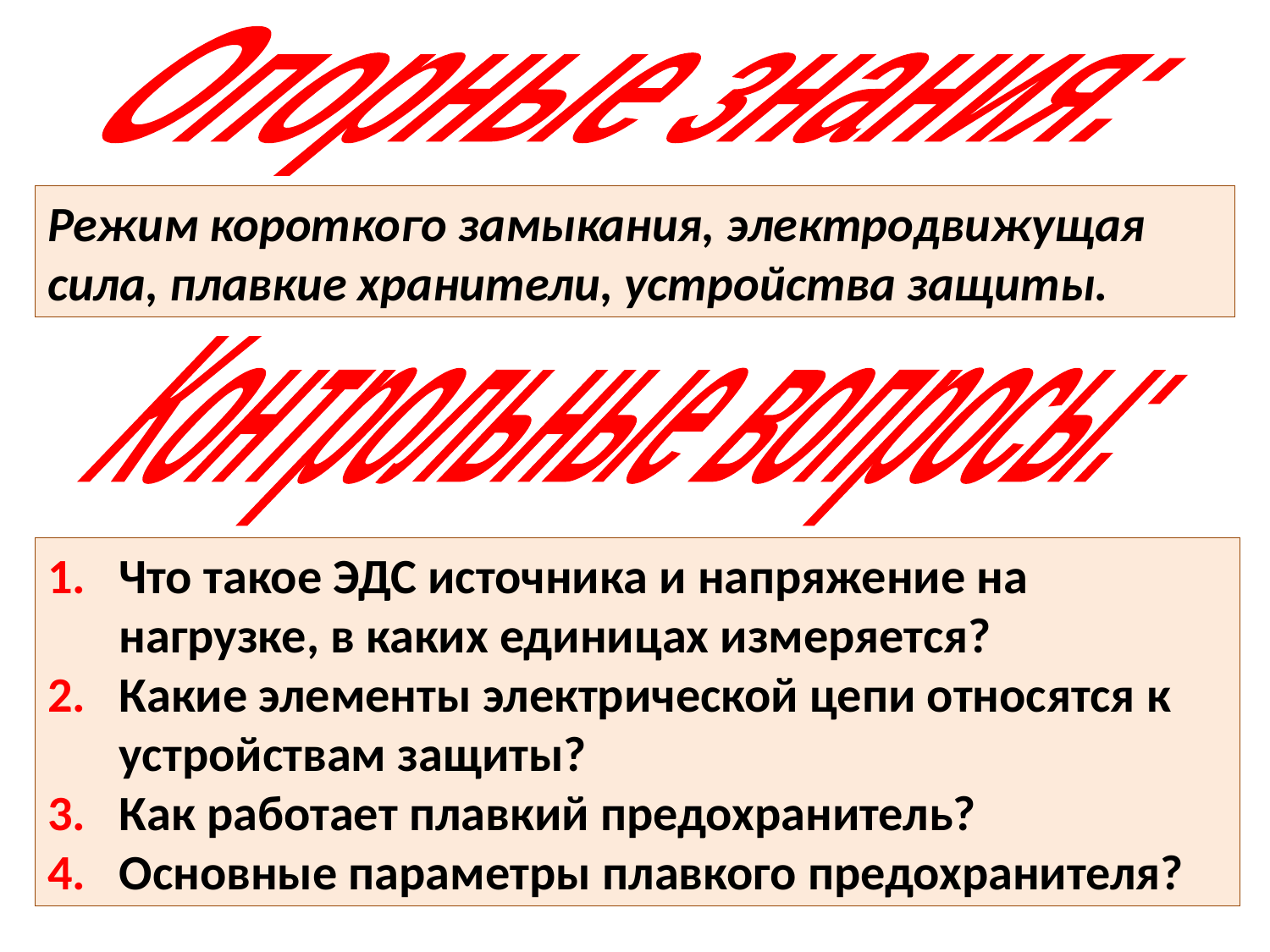

Опорные знания:
Режим короткого замыкания, электродвижущая сила, плавкие хранители, устройства защиты.
Контрольные вопросы:
Что такое ЭДС источника и напряжение на нагрузке, в каких единицах измеряется?
Какие элементы электрической цепи относятся к  устройствам защиты?
Как работает плавкий предохранитель?
Основные параметры плавкого предохранителя?